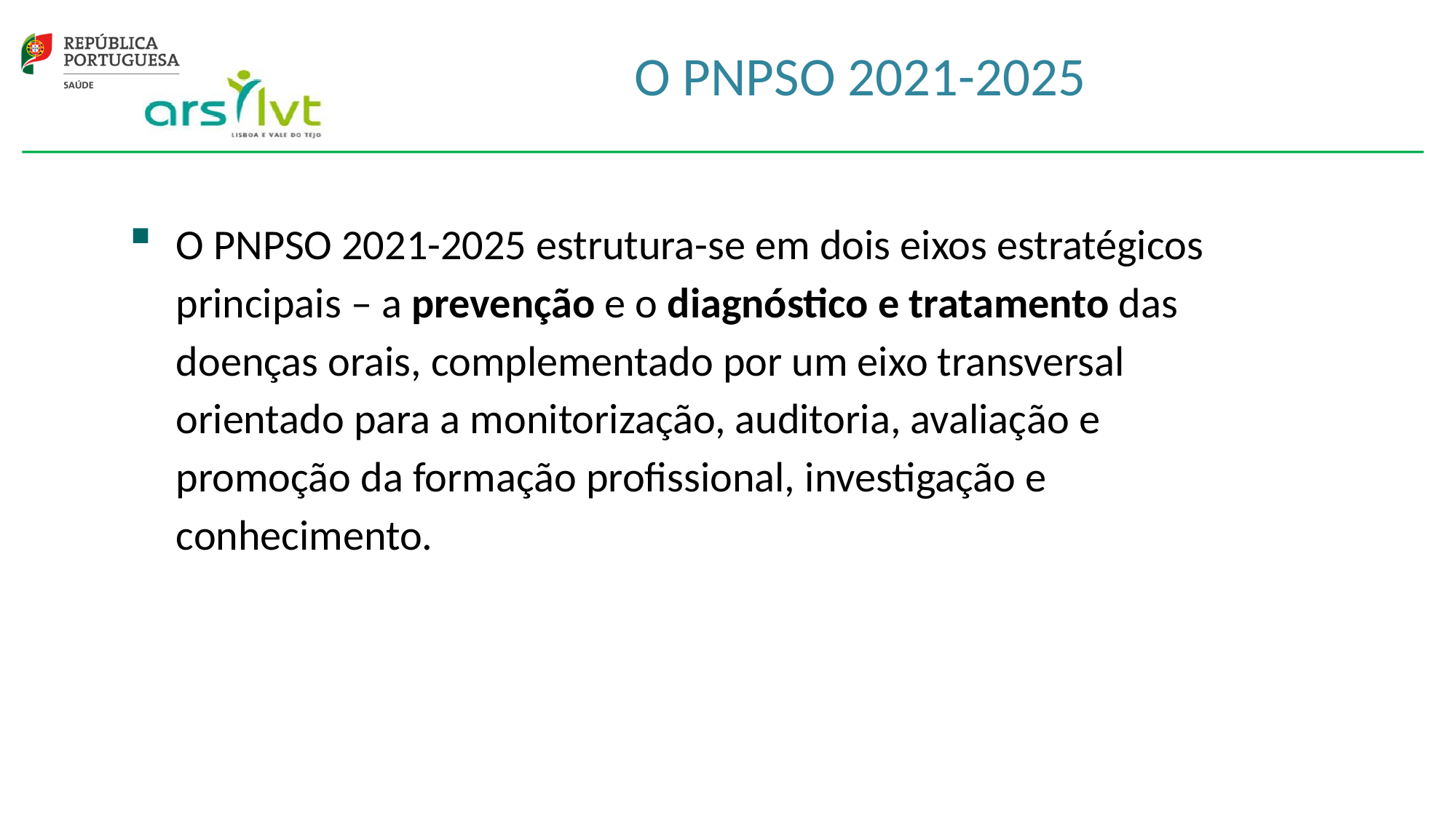

# O PNPSO 2021-2025
O PNPSO 2021-2025 estrutura-se em dois eixos estratégicos principais – a prevenção e o diagnóstico e tratamento das doenças orais, complementado por um eixo transversal orientado para a monitorização, auditoria, avaliação e promoção da formação profissional, investigação e conhecimento.